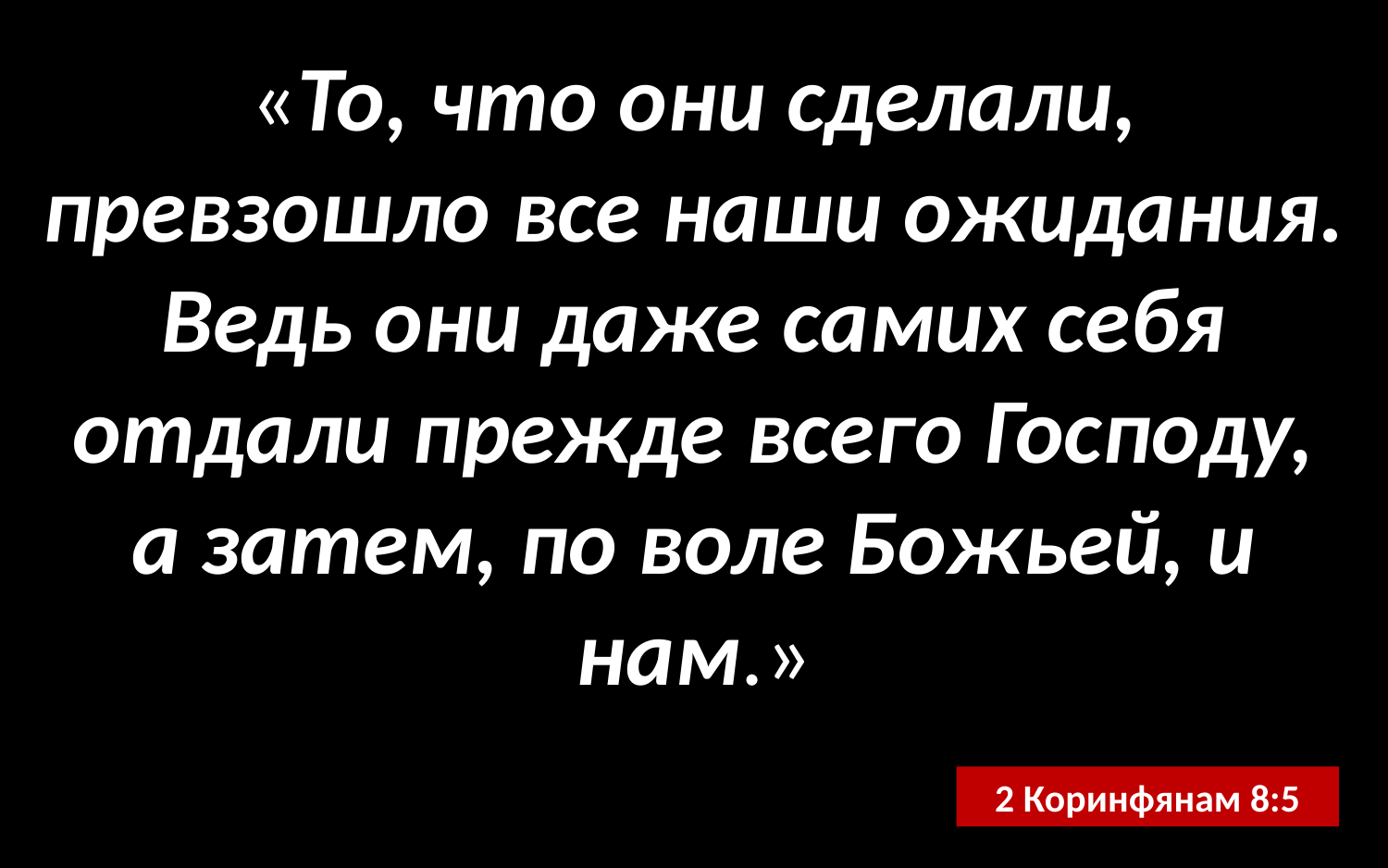

«То, что они сделали, превзошло все наши ожидания. Ведь они даже самих себя отдали прежде всего Господу, а затем, по воле Божьей, и нам.»
2 Коринфянам 8:5